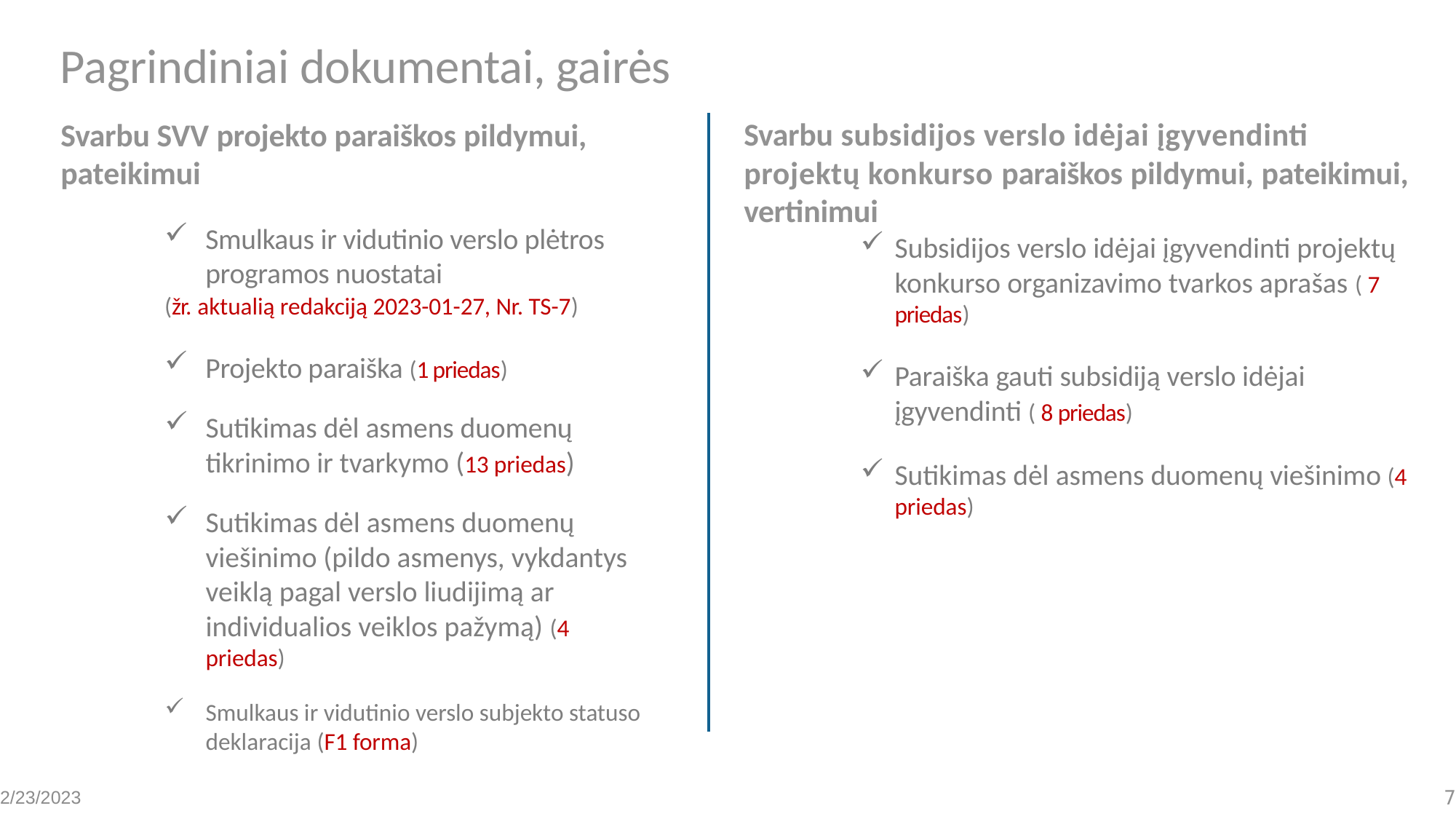

Pagrindiniai dokumentai, gairės
Svarbu subsidijos verslo idėjai įgyvendinti projektų konkurso paraiškos pildymui, pateikimui, vertinimui
Subsidijos verslo idėjai įgyvendinti projektų konkurso organizavimo tvarkos aprašas ( 7 priedas)

Paraiška gauti subsidiją verslo idėjai įgyvendinti ( 8 priedas)

Sutikimas dėl asmens duomenų viešinimo (4 priedas)

Svarbu SVV projekto paraiškos pildymui, pateikimui

Smulkaus ir vidutinio verslo plėtros programos nuostatai
(žr. aktualią redakciją 2023-01-27, Nr. TS-7)

Projekto paraiška (1 priedas)
Sutikimas dėl asmens duomenų tikrinimo ir tvarkymo (13 priedas)
Sutikimas dėl asmens duomenų viešinimo (pildo asmenys, vykdantys veiklą pagal verslo liudijimą ar individualios veiklos pažymą) (4 priedas)
Smulkaus ir vidutinio verslo subjekto statuso deklaracija (F1 forma)

2/23/2023
7